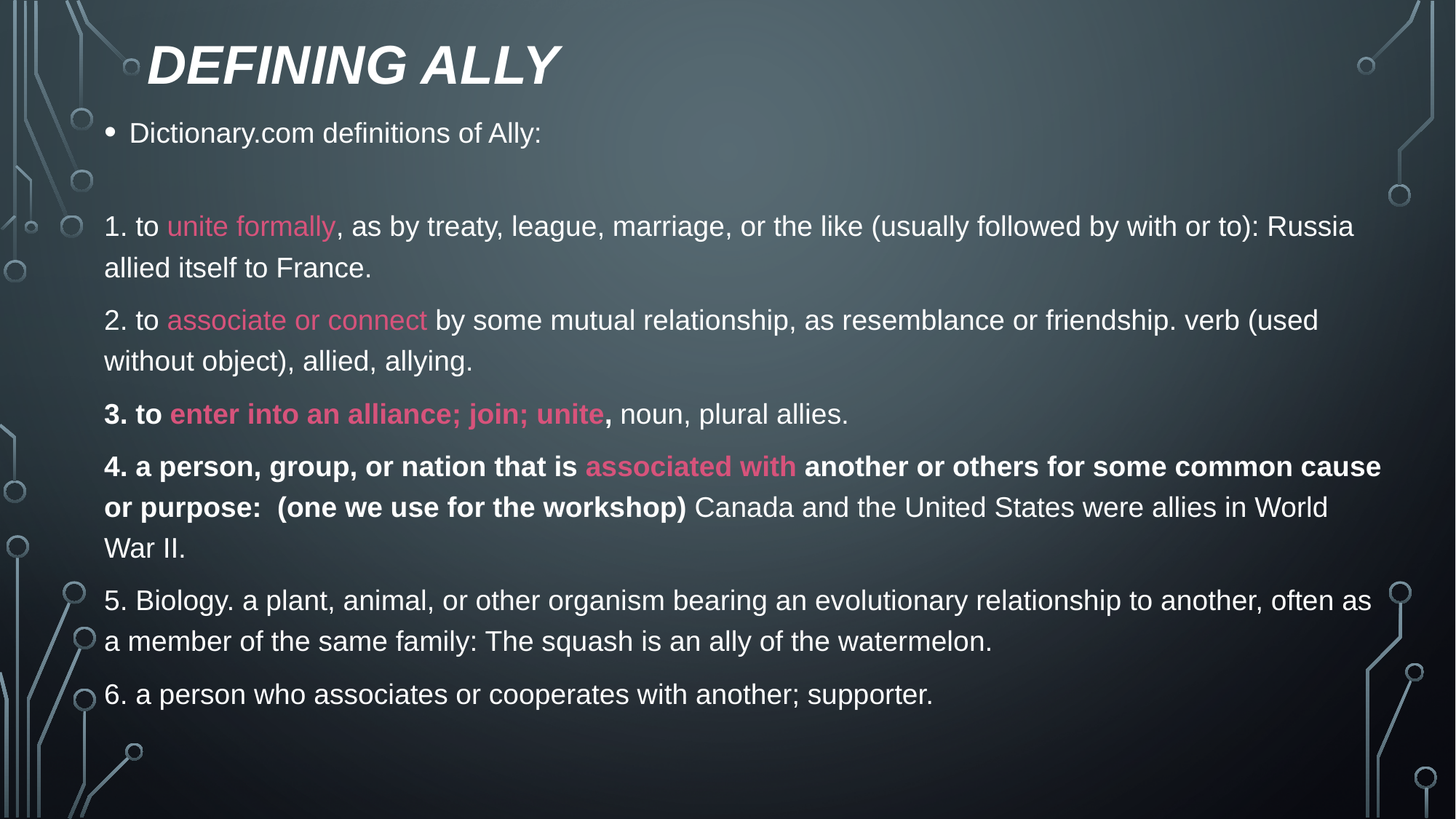

# Defining ALLY
Dictionary.com definitions of Ally:
1. to unite formally, as by treaty, league, marriage, or the like (usually followed by with or to): Russia allied itself to France.
2. to associate or connect by some mutual relationship, as resemblance or friendship. verb (used without object), allied, allying.
3. to enter into an alliance; join; unite, noun, plural allies.
4. a person, group, or nation that is associated with another or others for some common cause or purpose:  (one we use for the workshop) Canada and the United States were allies in World War II.
5. Biology. a plant, animal, or other organism bearing an evolutionary relationship to another, often as a member of the same family: The squash is an ally of the watermelon.
6. a person who associates or cooperates with another; supporter.